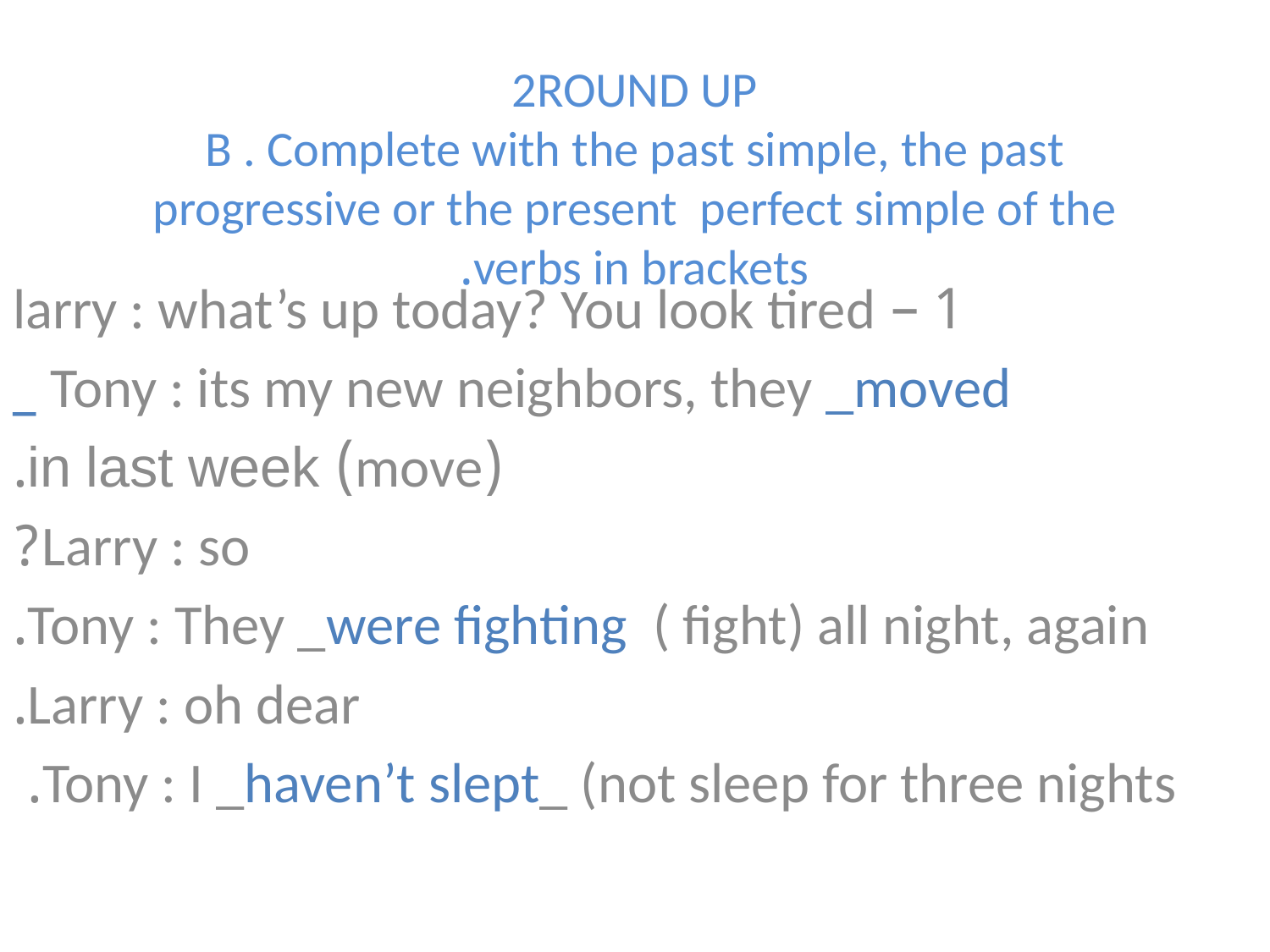

# 2ROUND UP B . Complete with the past simple, the past progressive or the present  perfect simple of the verbs in brackets.
1 – larry : what’s up today? You look tired
Tony : its my new neighbors, they _moved _
(move) in last week.
Larry : so?
Tony : They _were fighting  ( fight) all night, again.
Larry : oh dear.
Tony : I _haven’t slept_ (not sleep for three nights.